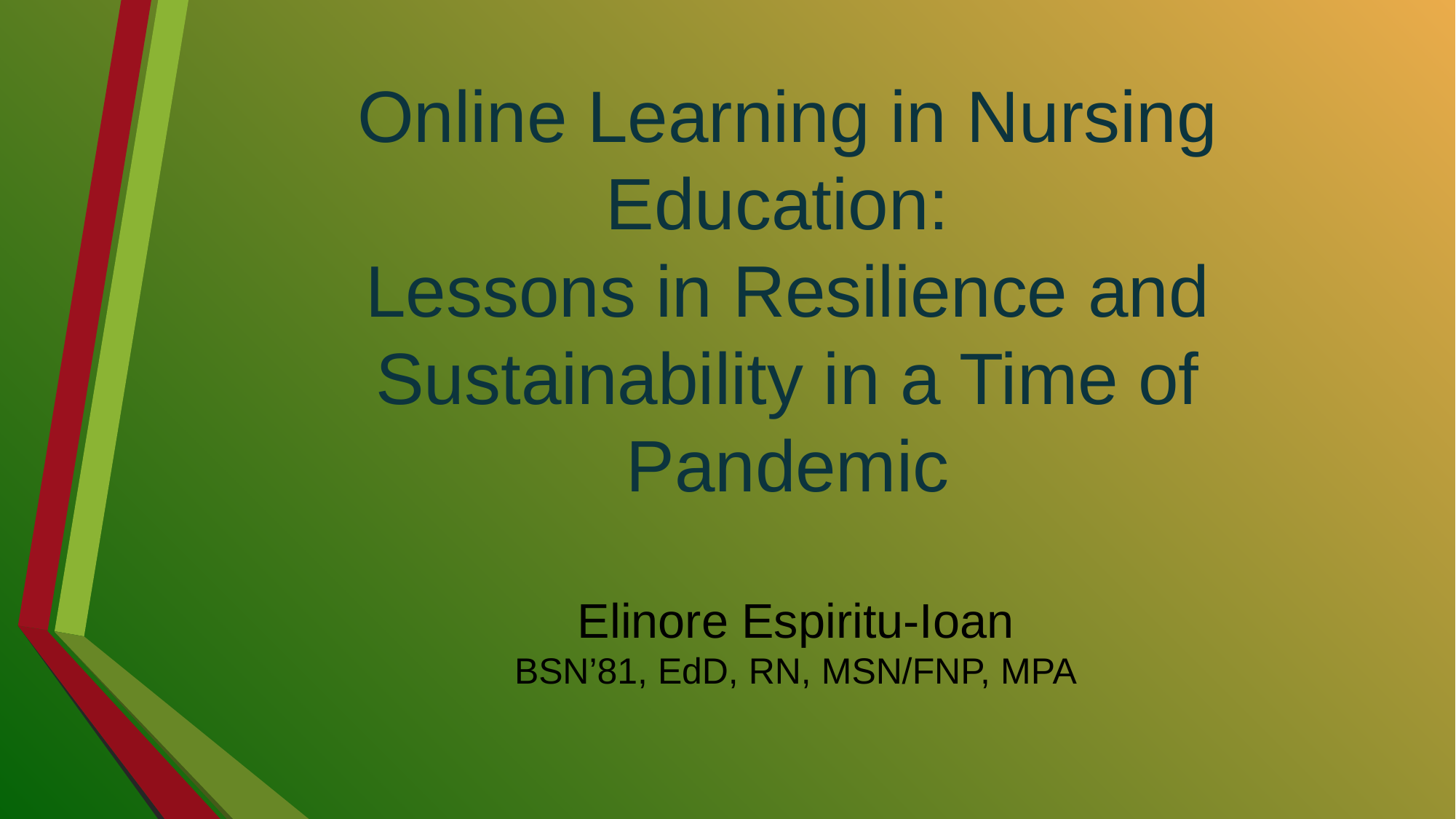

# Online Learning in Nursing Education: Lessons in Resilience and Sustainability in a Time of Pandemic
Elinore Espiritu-Ioan
BSN’81, EdD, RN, MSN/FNP, MPA